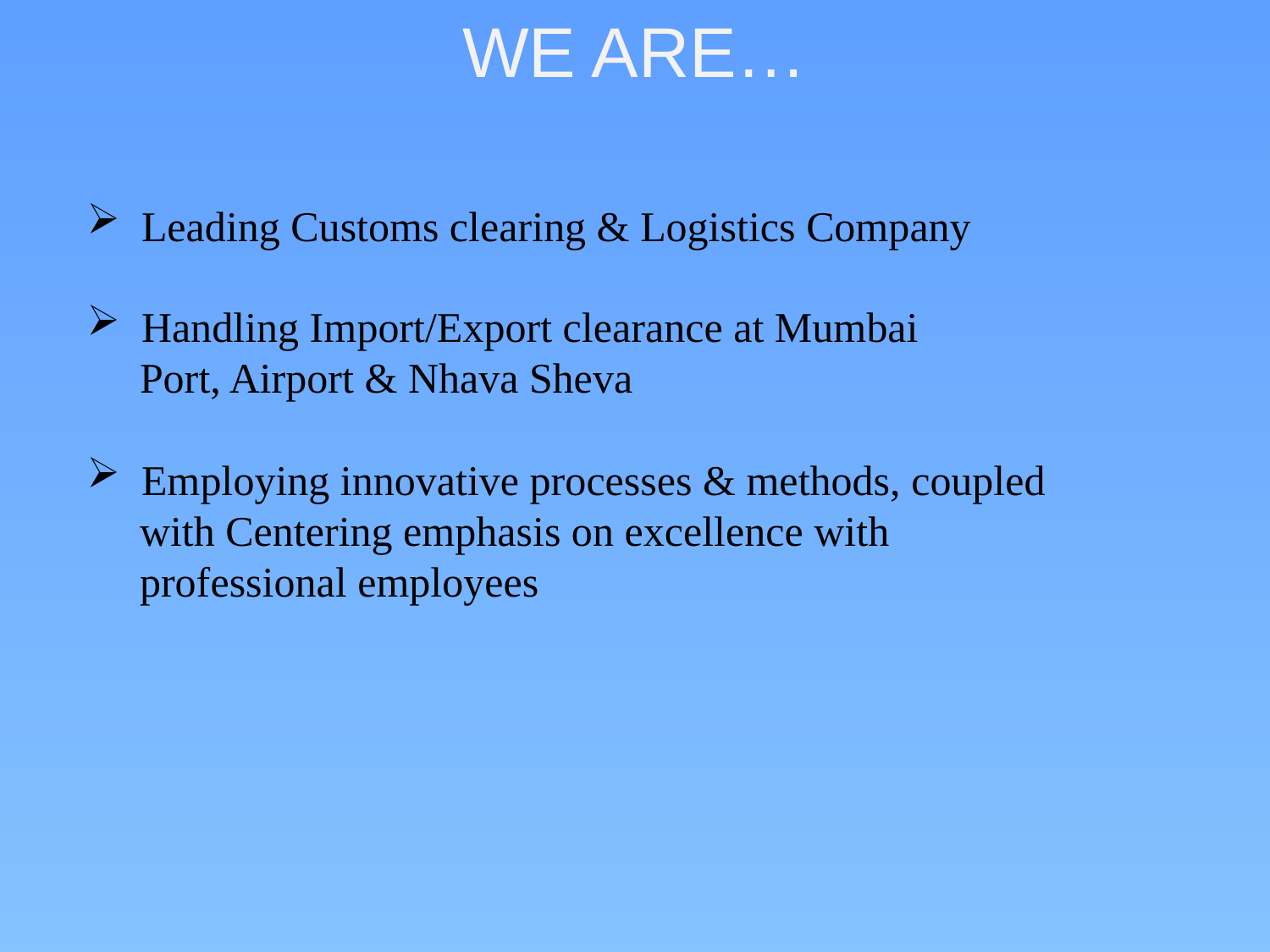

WE ARE…
  Leading Customs clearing & Logistics Company

  Handling Import/Export clearance at Mumbai
     Port, Airport & Nhava Sheva

  Employing innovative processes & methods, coupled
     with Centering emphasis on excellence with
     professional employees